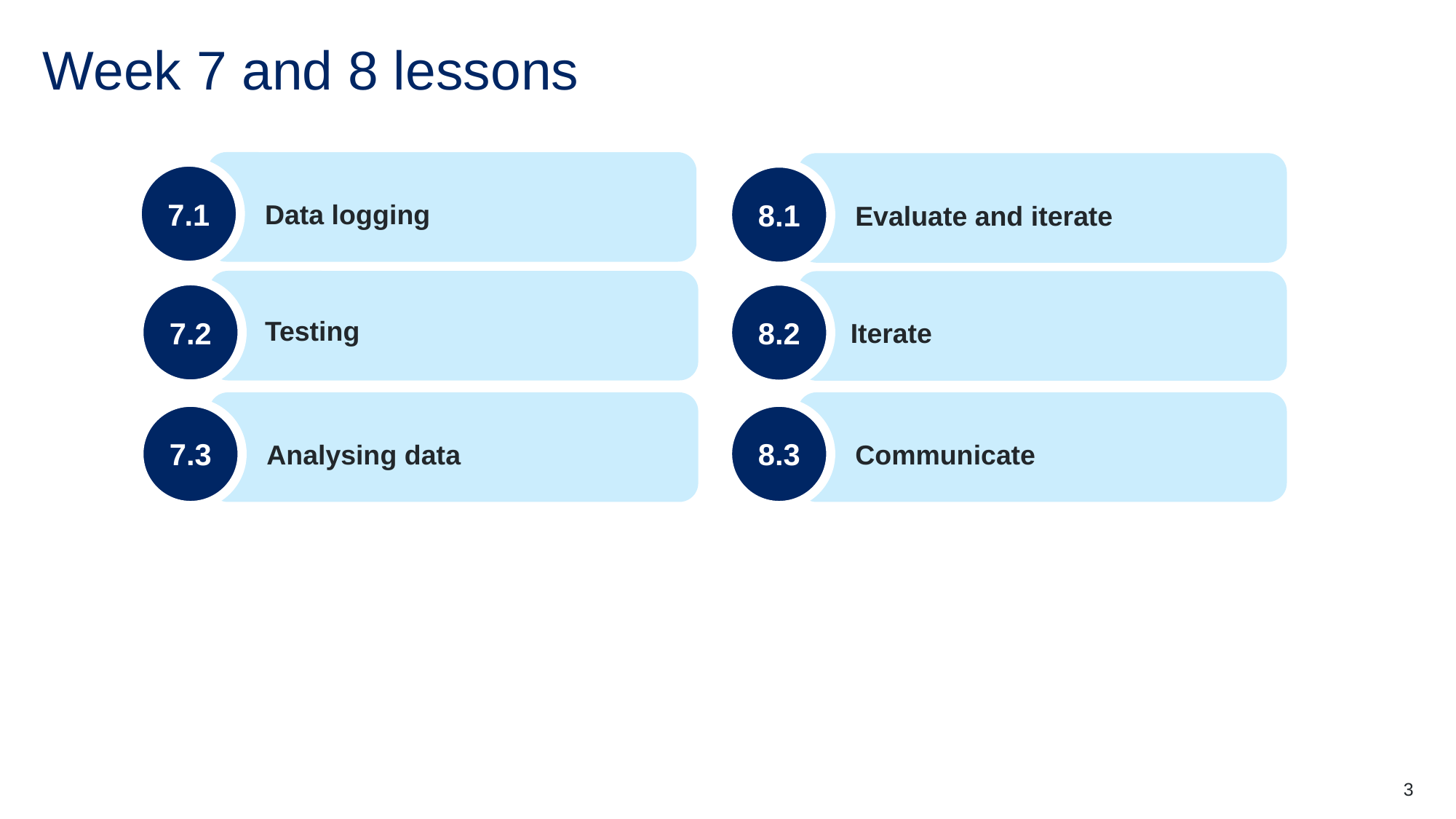

# Week 7 and 8 lessons

7.1
8.1
Data logging
Evaluate and iterate

7.2
8.2
Testing
Iterate

7.3
8.3
Analysing data
Communicate
3